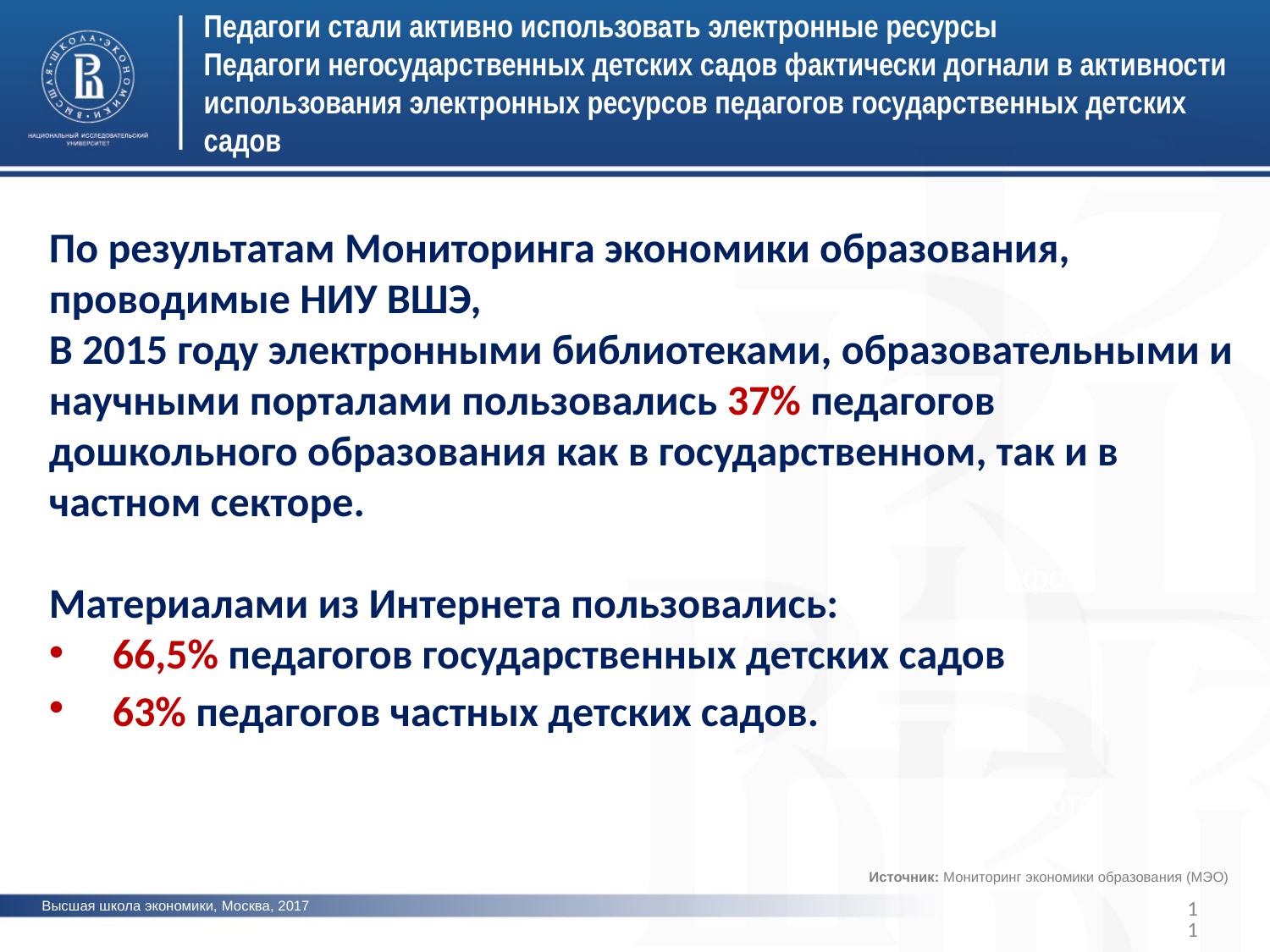

Педагоги стали активно использовать электронные ресурсы
Педагоги негосударственных детских садов фактически догнали в активности использования электронных ресурсов педагогов государственных детских садов
По результатам Мониторинга экономики образования, проводимые НИУ ВШЭ,
В 2015 году электронными библиотеками, образовательными и научными порталами пользовались 37% педагогов дошкольного образования как в государственном, так и в частном секторе.

Материалами из Интернета пользовались:
66,5% педагогов государственных детских садов
63% педагогов частных детских садов.
фото
фото
фото
Источник: Мониторинг экономики образования (МЭО)
11
Высшая школа экономики, Москва, 2017